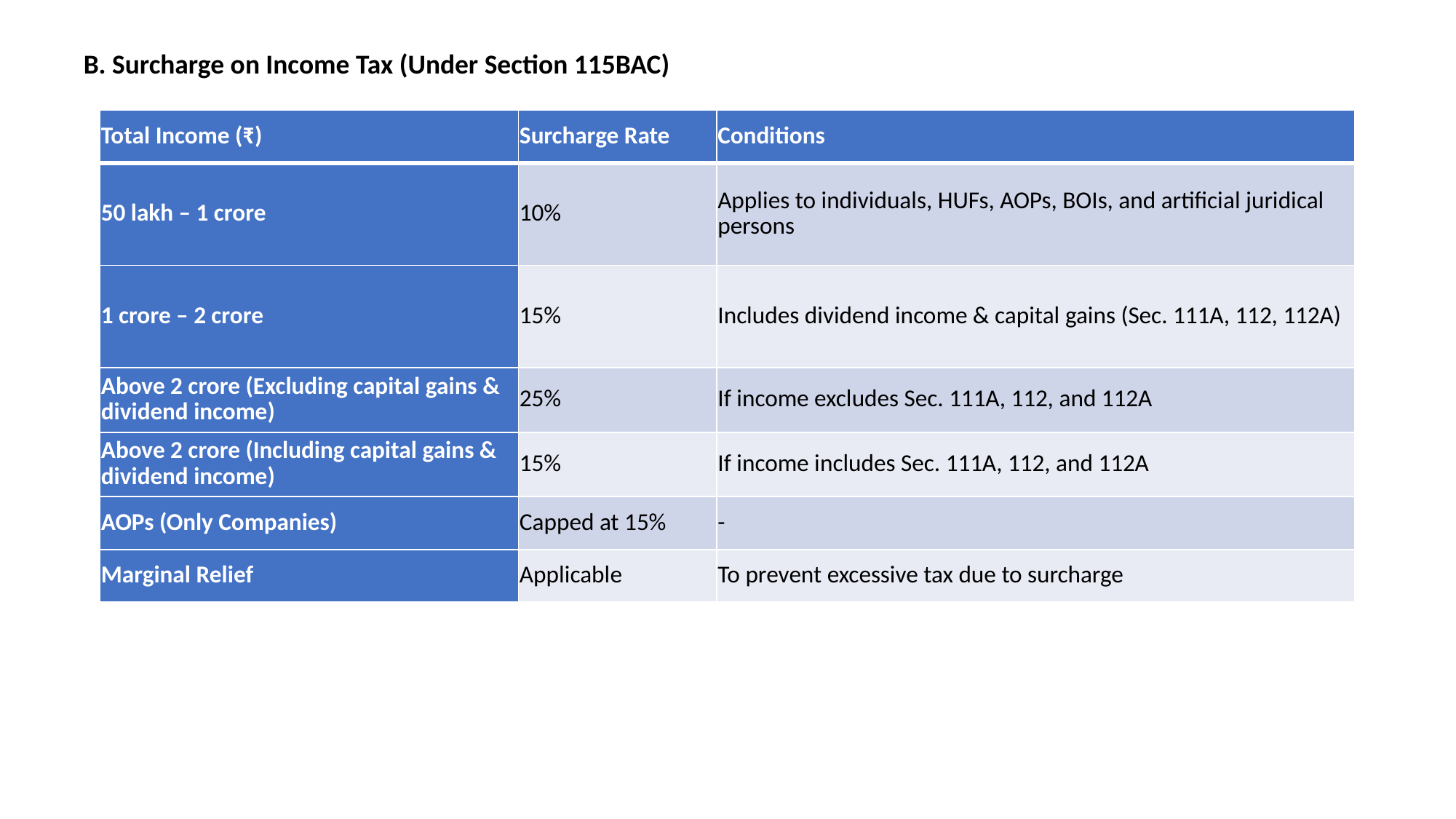

B. Surcharge on Income Tax (Under Section 115BAC)
| Total Income (₹) | Surcharge Rate | Conditions |
| --- | --- | --- |
| 50 lakh – 1 crore | 10% | Applies to individuals, HUFs, AOPs, BOIs, and artificial juridical persons |
| 1 crore – 2 crore | 15% | Includes dividend income & capital gains (Sec. 111A, 112, 112A) |
| Above 2 crore (Excluding capital gains & dividend income) | 25% | If income excludes Sec. 111A, 112, and 112A |
| Above 2 crore (Including capital gains & dividend income) | 15% | If income includes Sec. 111A, 112, and 112A |
| AOPs (Only Companies) | Capped at 15% | - |
| Marginal Relief | Applicable | To prevent excessive tax due to surcharge |